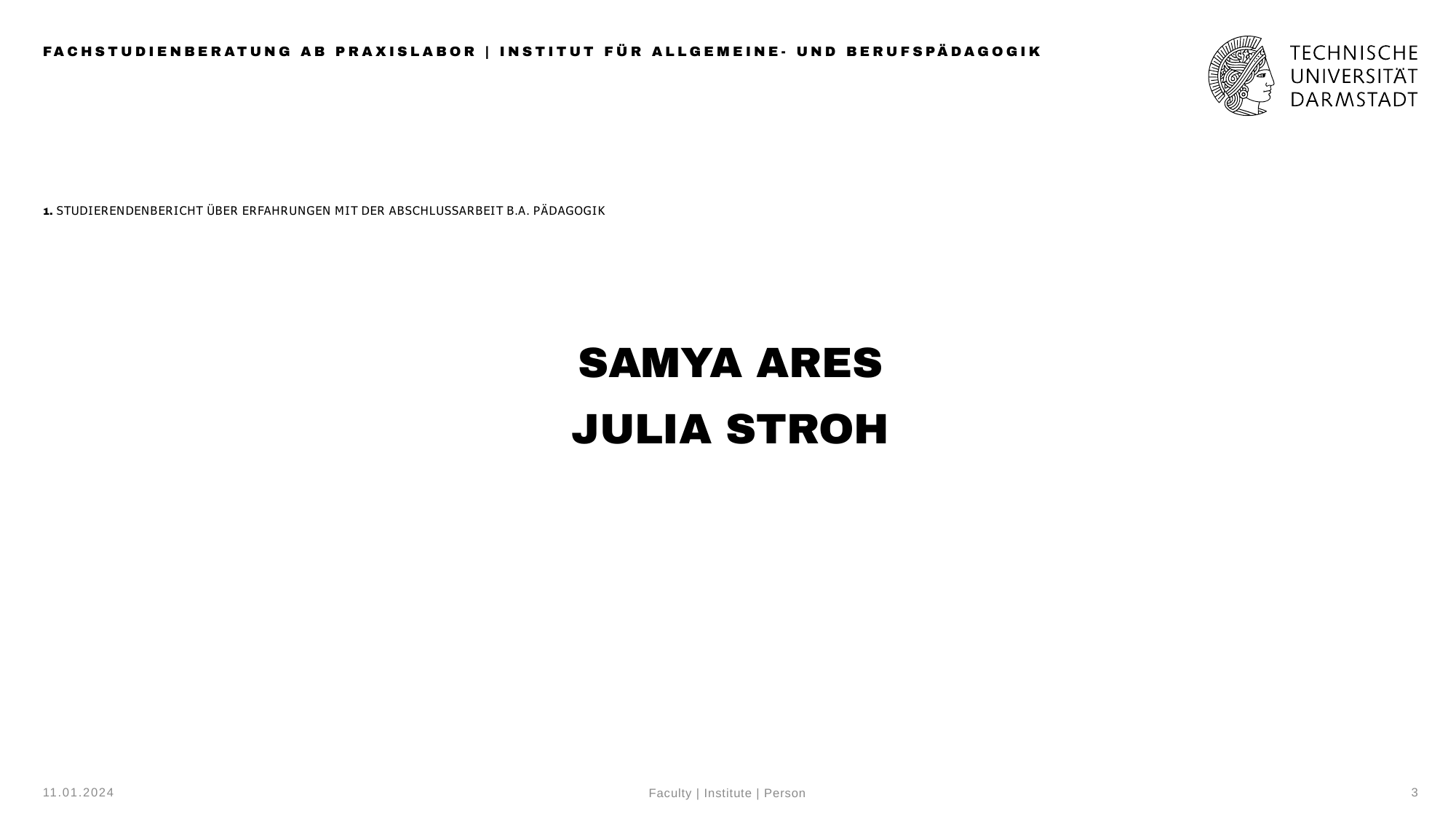

Fachstudienberatung AB Praxislabor | Institut für Allgemeine- und Berufspädagogik
# 1. Studierendenbericht über Erfahrungen mit der Abschlussarbeit B.A. Pädagogik

Samya Ares
Julia Stroh
11.01.2024
3